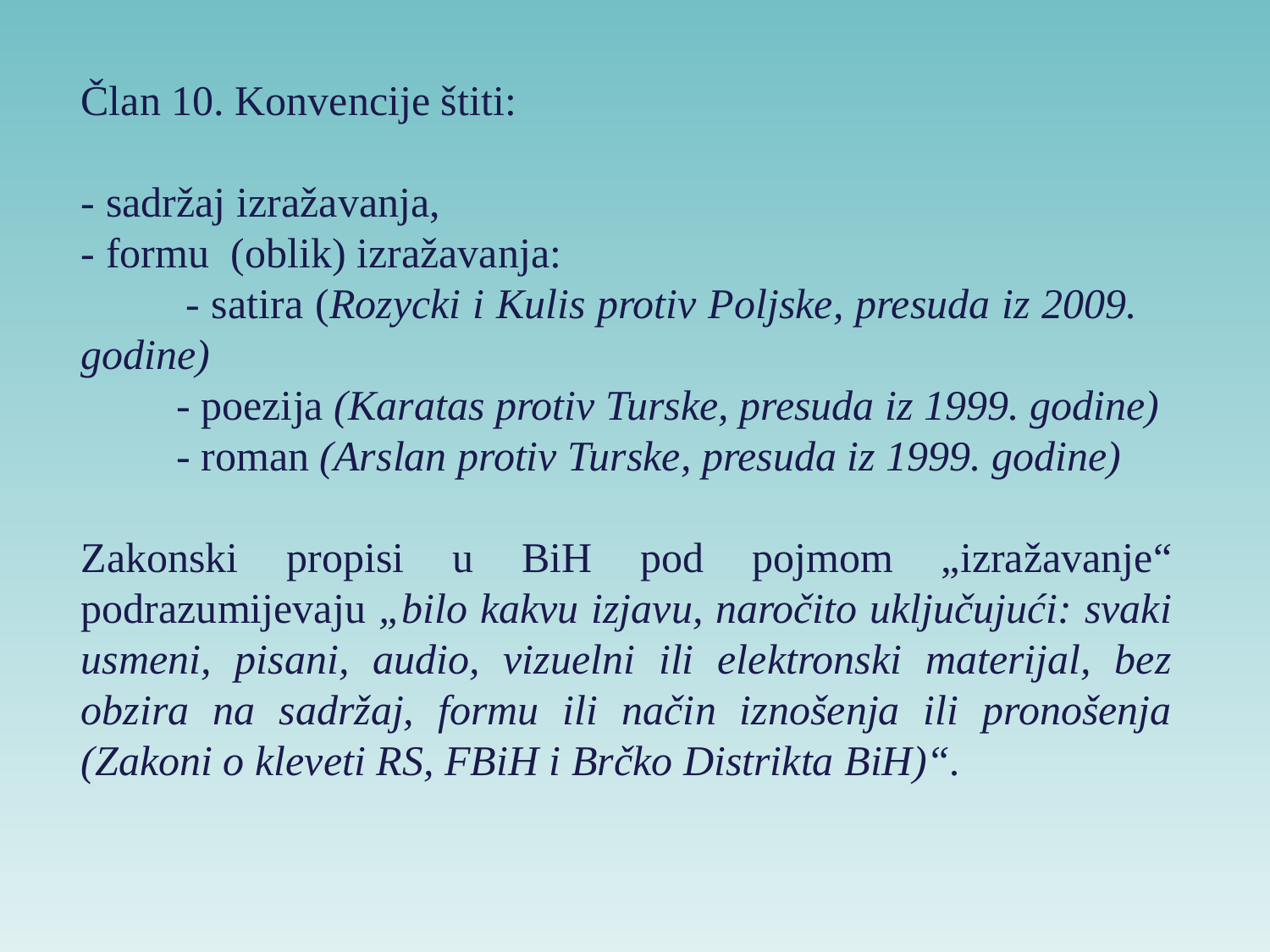

Član 10. Konvencije štiti:

- sadržaj izražavanja,
- formu  (oblik) izražavanja:
         - satira (Rozycki i Kulis protiv Poljske, presuda iz 2009.    godine)
         - poezija (Karatas protiv Turske, presuda iz 1999. godine)
         - roman (Arslan protiv Turske, presuda iz 1999. godine)

Zakonski propisi u BiH pod pojmom „izražavanje“ podrazumijevaju „bilo kakvu izjavu, naročito uključujući: svaki usmeni, pisani, audio, vizuelni ili elektronski materijal, bez obzira na sadržaj, formu ili način iznošenja ili pronošenja (Zakoni o kleveti RS, FBiH i Brčko Distrikta BiH)“.